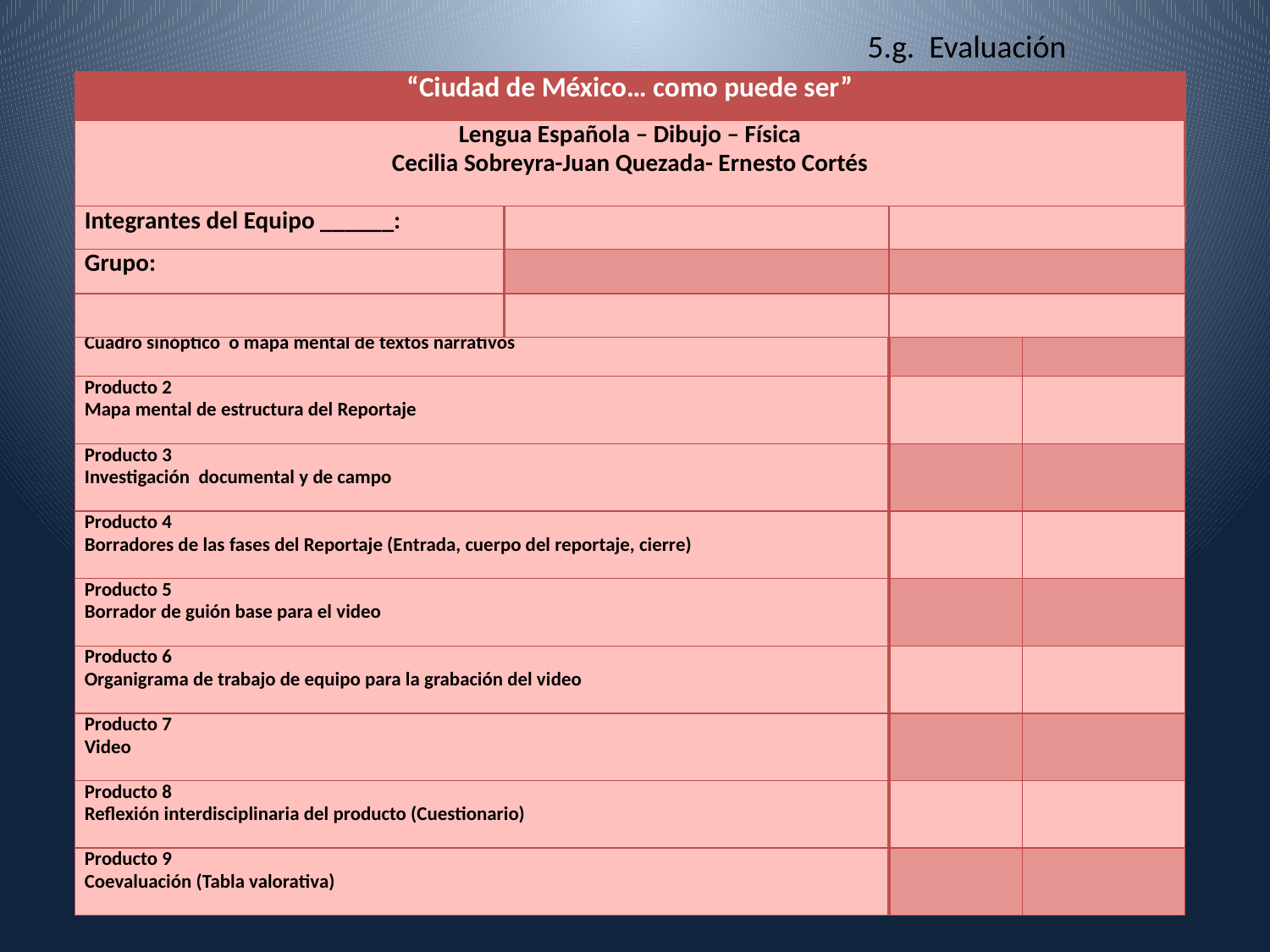

5.g.  Evaluación

| “Ciudad de México… como puede ser” |  |  |
| --- | --- | --- |
| Lengua Española – Dibujo – Física Cecilia Sobreyra-Juan Quezada- Ernesto Cortés |  |  |
| Integrantes del Equipo \_\_\_\_\_\_: |  |  |
| Grupo: |  |  |
|  |  |  |
| Lista de evidencias de trabajo y evaluación |  |  |
| --- | --- | --- |
| Producto | SI | NO |
| Evaluación diagnóstica |  |  |
| Producto 1 Cuadro sinóptico o mapa mental de textos narrativos |  |  |
| Producto 2 Mapa mental de estructura del Reportaje |  |  |
| Producto 3 Investigación documental y de campo |  |  |
| Producto 4 Borradores de las fases del Reportaje (Entrada, cuerpo del reportaje, cierre) |  |  |
| Producto 5 Borrador de guión base para el video |  |  |
| Producto 6 Organigrama de trabajo de equipo para la grabación del video |  |  |
| Producto 7 Video |  |  |
| Producto 8 Reflexión interdisciplinaria del producto (Cuestionario) |  |  |
| Producto 9 Coevaluación (Tabla valorativa) |  |  |